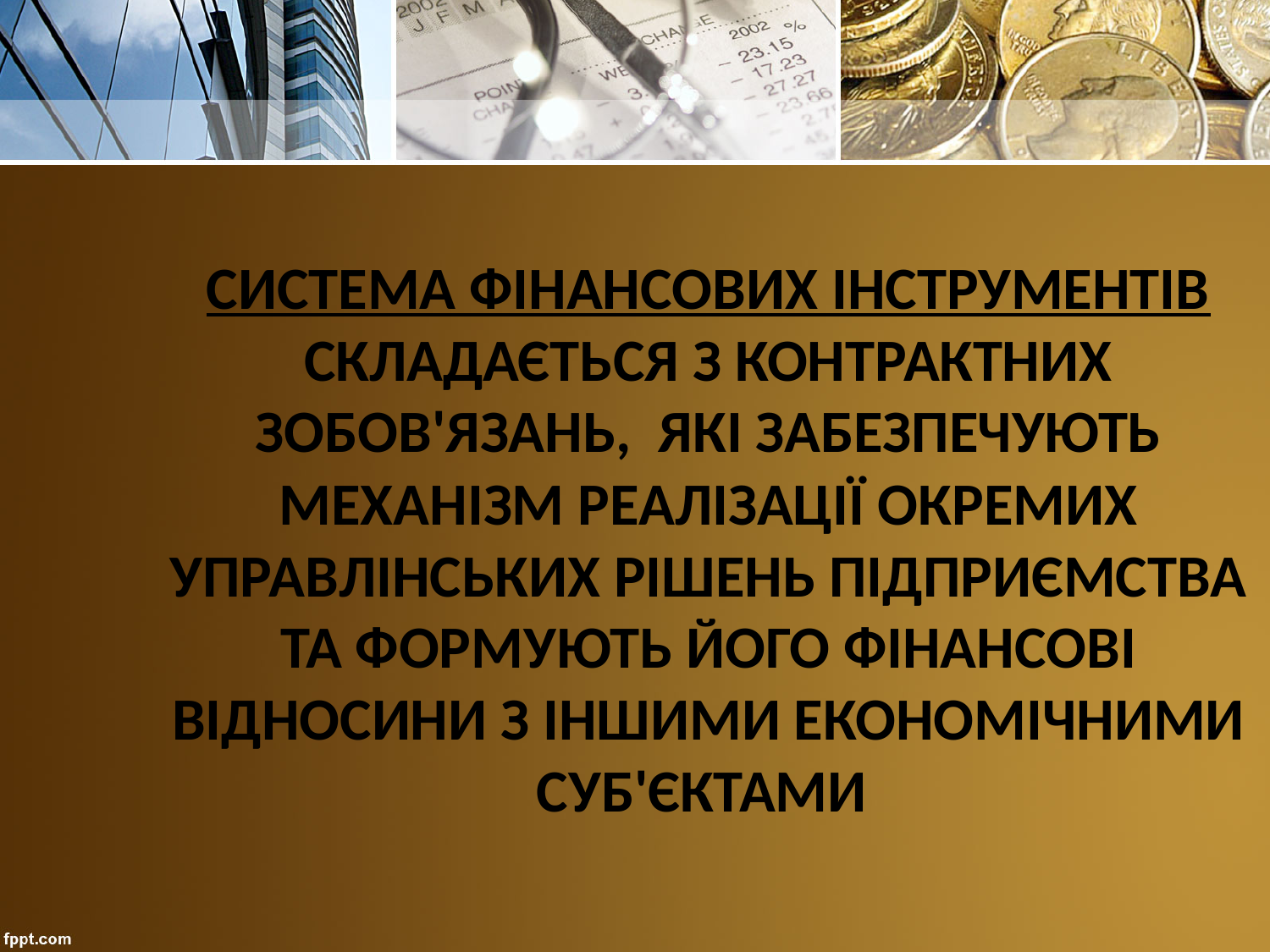

# Система фінансових інструментів складається з контрактних зобов'язань,  які забезпечують механізм реалізації окремих управлінських рішень підприємства та формують його фінансові відносини з іншими економічними суб'єктами